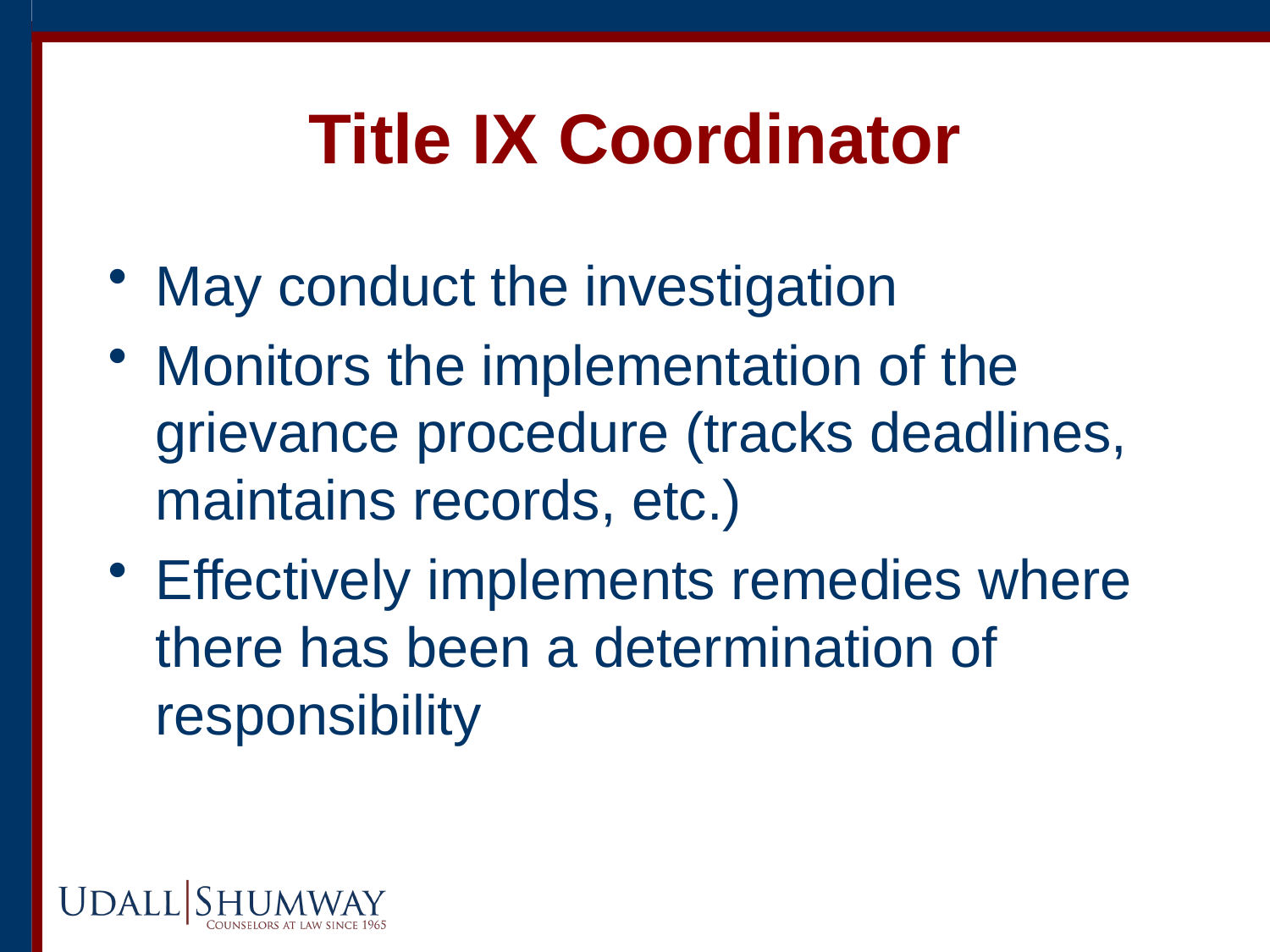

# Title IX Coordinator
May conduct the investigation
Monitors the implementation of the grievance procedure (tracks deadlines, maintains records, etc.)
Effectively implements remedies where there has been a determination of responsibility